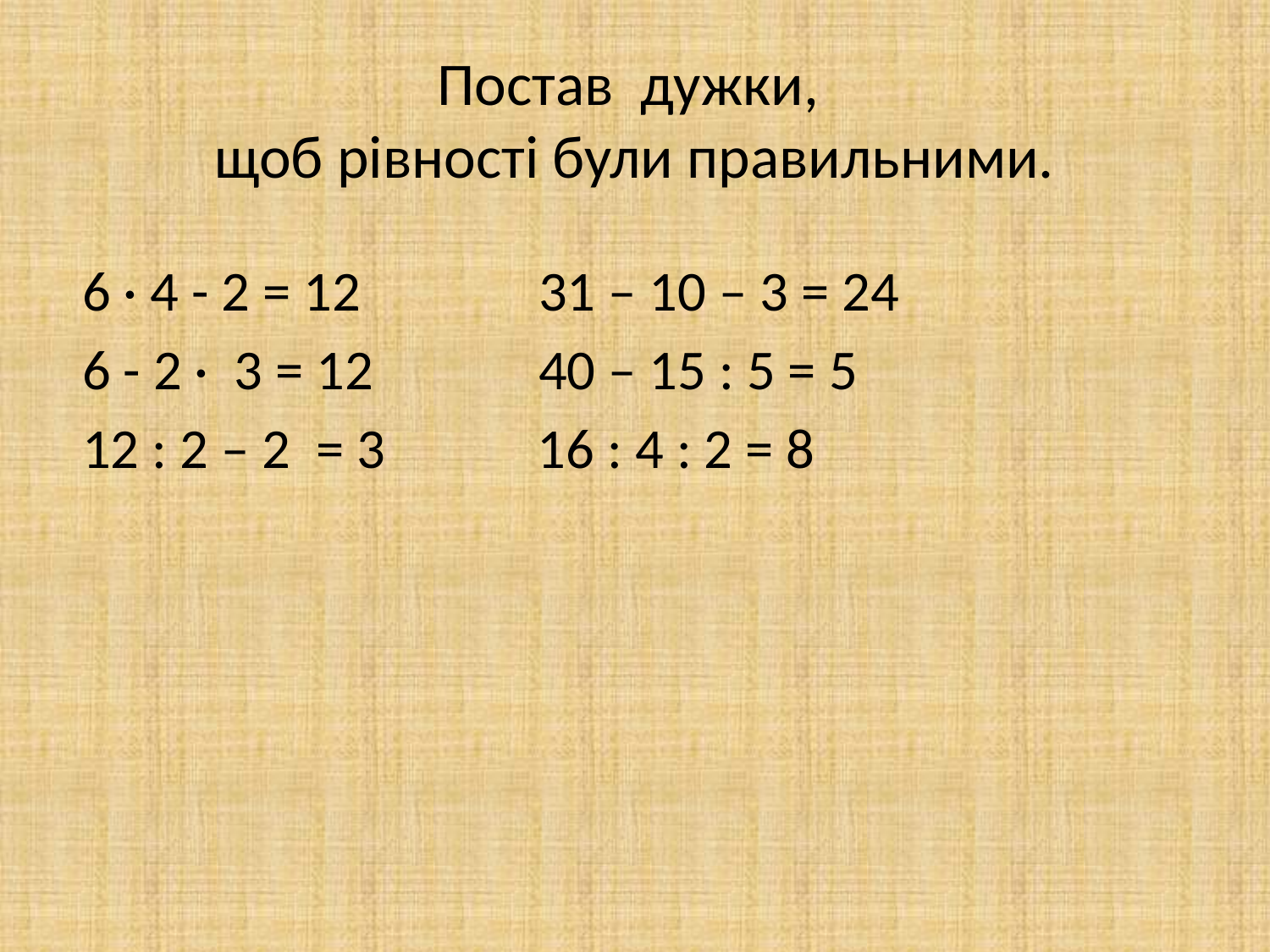

# Постав  дужки, щоб рівності були правильними.
6 · 4 - 2 = 12              31 – 10 – 3 = 24
6 - 2 ·  3 = 12             40 – 15 : 5 = 5
12 : 2 – 2  = 3            16 : 4 : 2 = 8